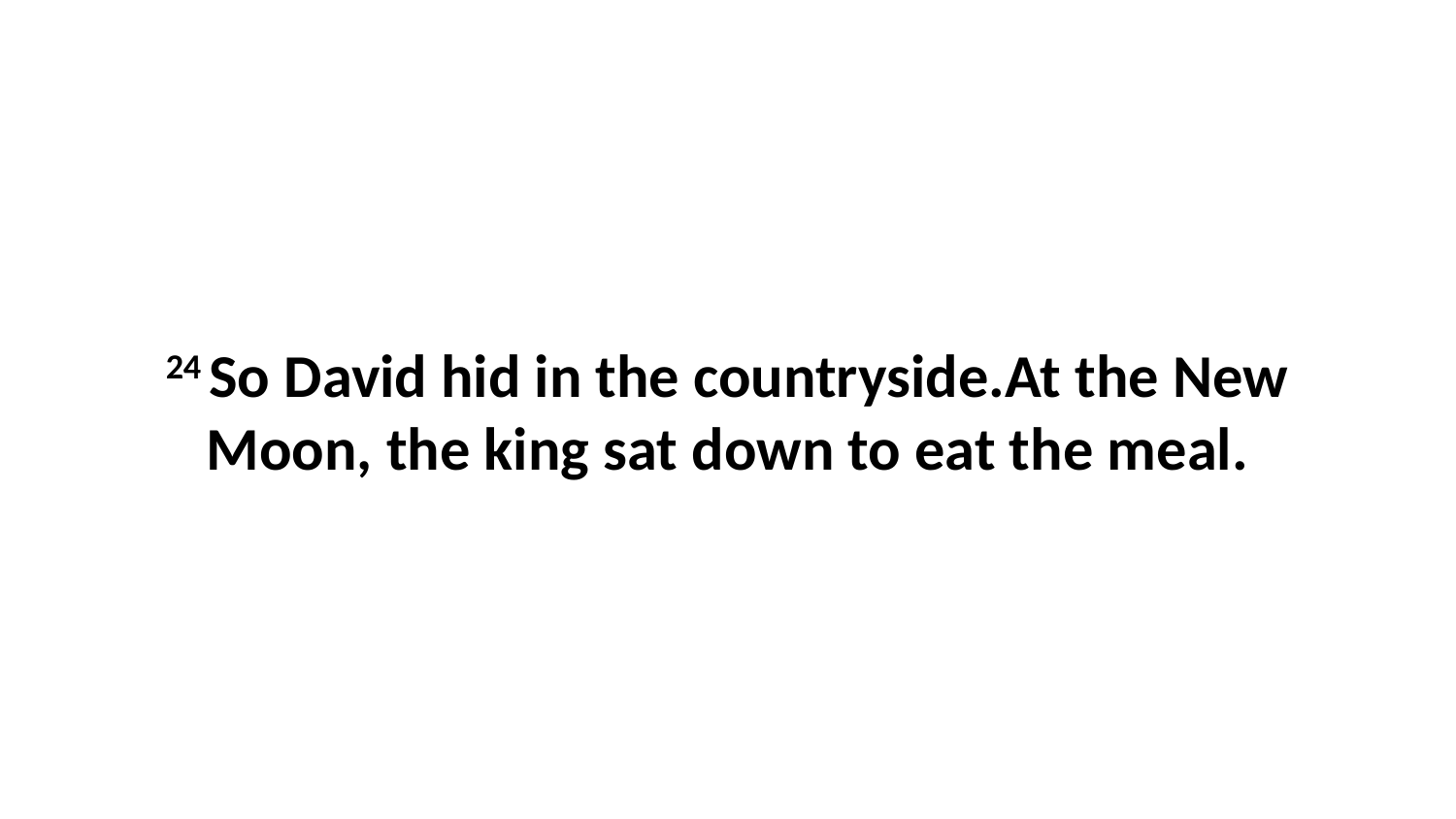

24 So David hid in the countryside.At the New Moon, the king sat down to eat the meal.